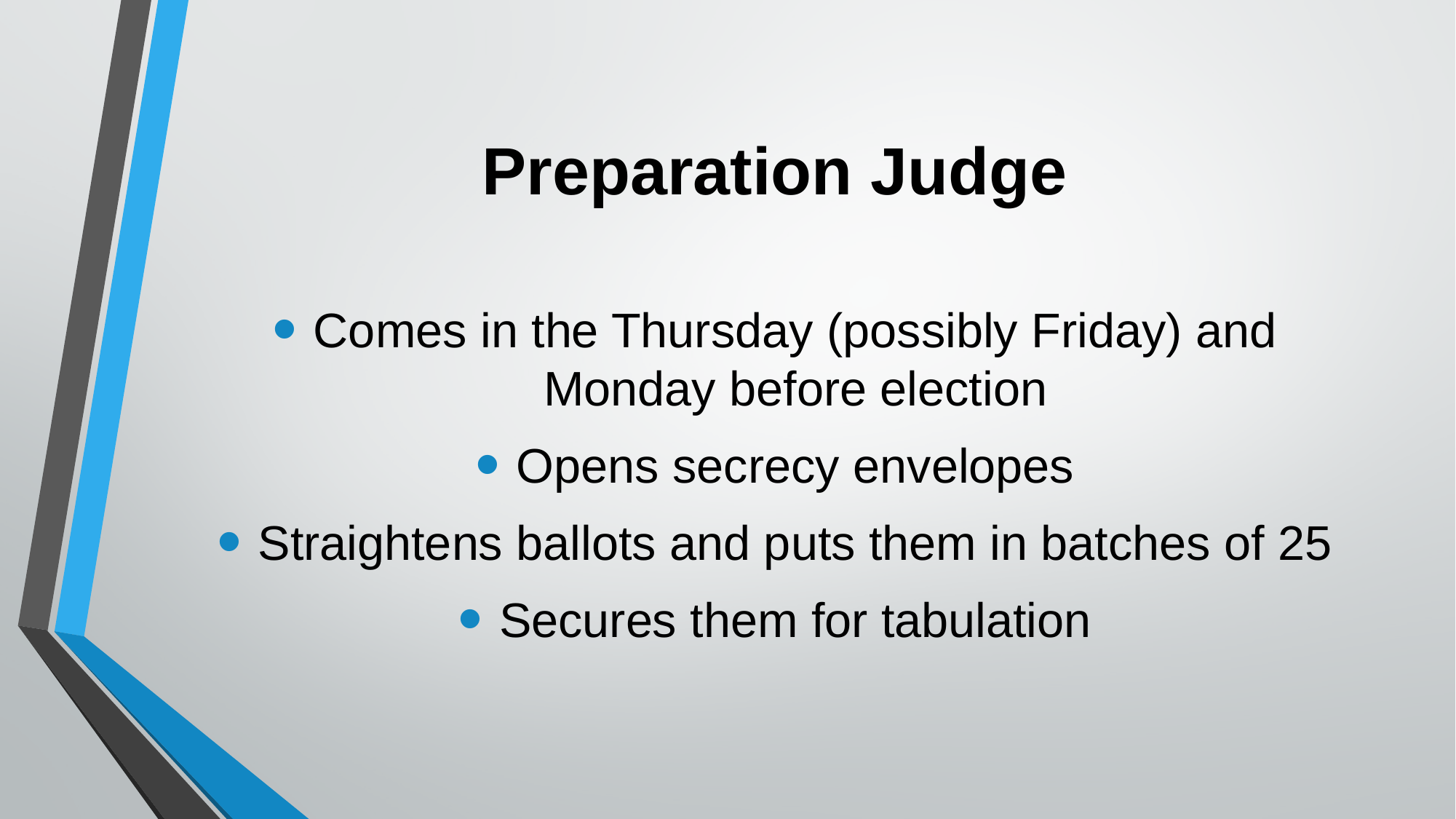

# Preparation Judge
Comes in the Thursday (possibly Friday) and Monday before election
Opens secrecy envelopes
Straightens ballots and puts them in batches of 25
Secures them for tabulation